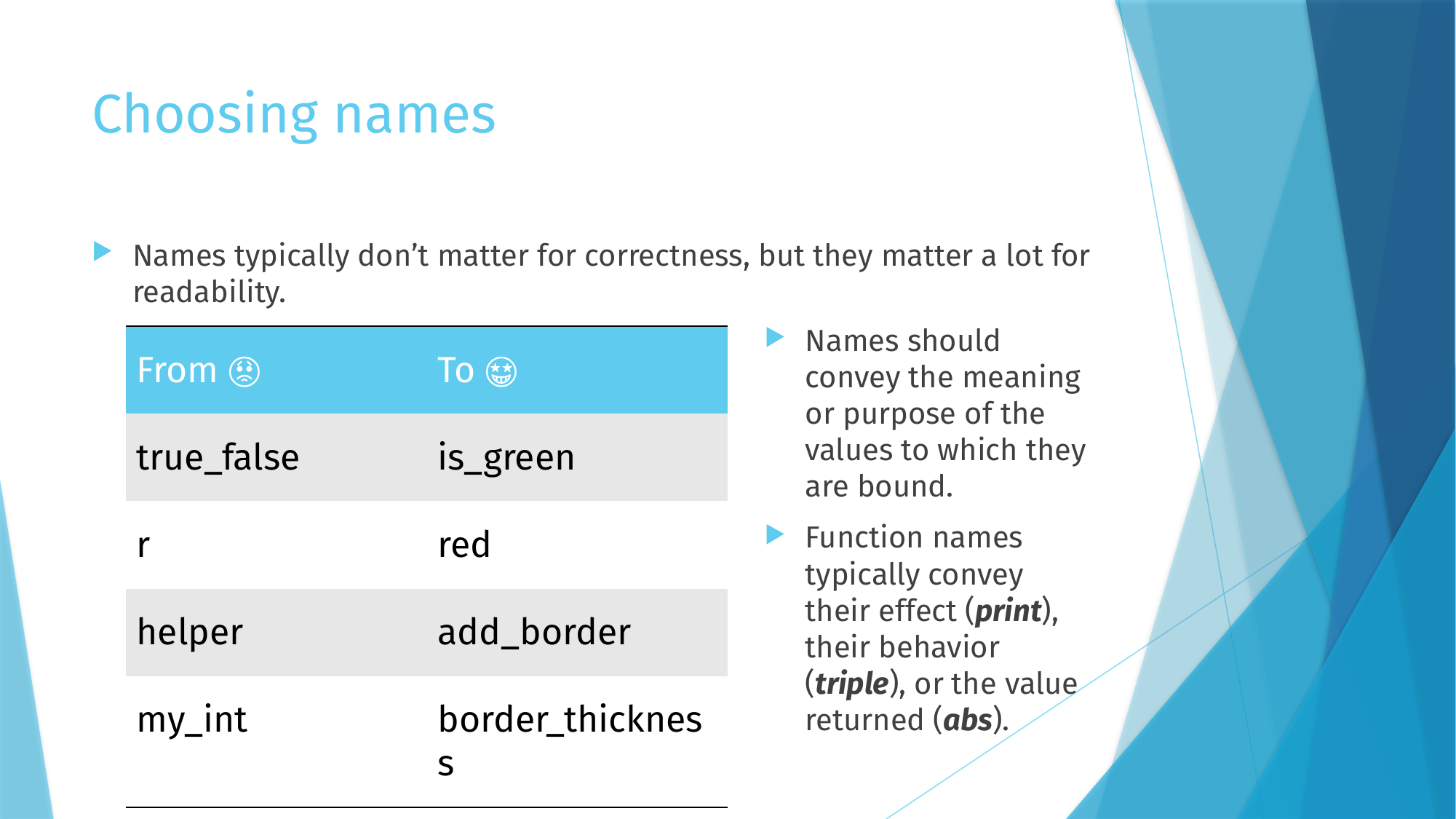

# Choosing names
Names typically don’t matter for correctness, but they matter a lot for readability.
Names should convey the meaning or purpose of the values to which they are bound.
Function names typically convey their effect (print), their behavior (triple), or the value returned (abs).
| From 😟 | To 🤩 |
| --- | --- |
| true\_false | is\_green |
| r | red |
| helper | add\_border |
| my\_int | border\_thickness |